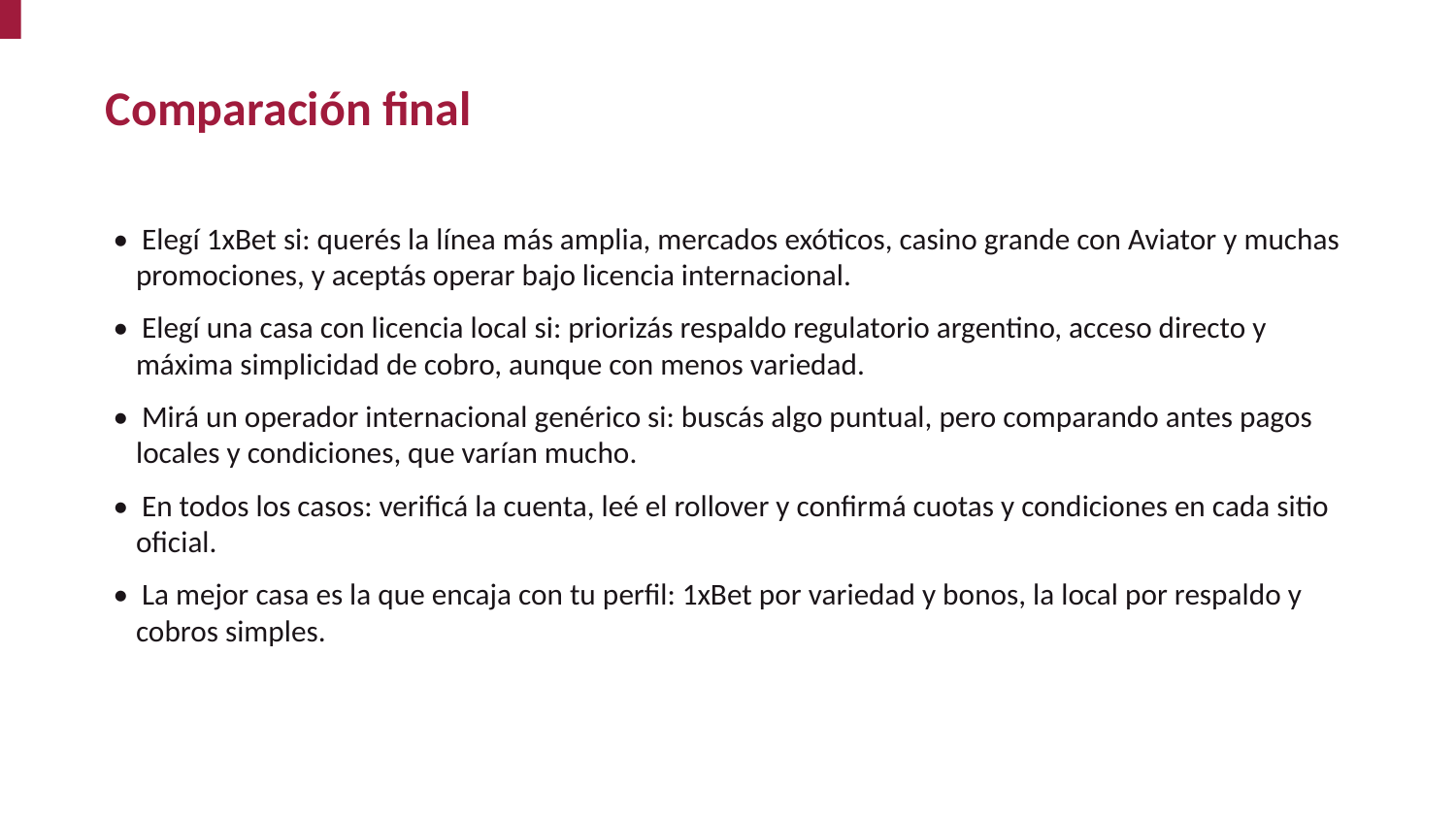

Comparación final
•  Elegí 1xBet si: querés la línea más amplia, mercados exóticos, casino grande con Aviator y muchas promociones, y aceptás operar bajo licencia internacional.
•  Elegí una casa con licencia local si: priorizás respaldo regulatorio argentino, acceso directo y máxima simplicidad de cobro, aunque con menos variedad.
•  Mirá un operador internacional genérico si: buscás algo puntual, pero comparando antes pagos locales y condiciones, que varían mucho.
•  En todos los casos: verificá la cuenta, leé el rollover y confirmá cuotas y condiciones en cada sitio oficial.
•  La mejor casa es la que encaja con tu perfil: 1xBet por variedad y bonos, la local por respaldo y cobros simples.